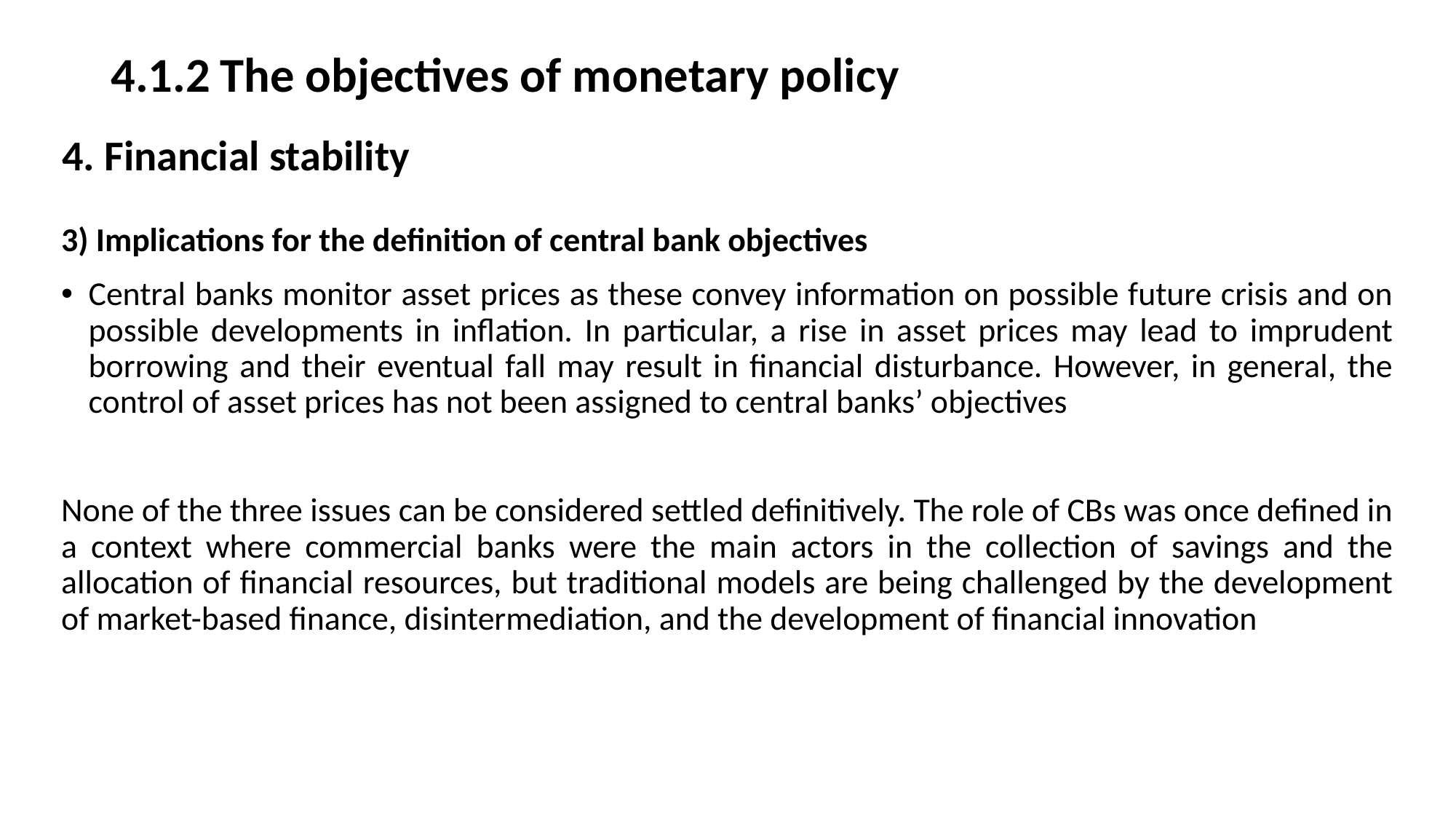

# 4.1.2	The objectives of monetary policy
4. Financial stability
3) Implications for the definition of central bank objectives
Central banks monitor asset prices as these convey information on possible future crisis and on possible developments in inflation. In particular, a rise in asset prices may lead to imprudent borrowing and their eventual fall may result in financial disturbance. However, in general, the control of asset prices has not been assigned to central banks’ objectives

None of the three issues can be considered settled definitively. The role of CBs was once defined in a context where commercial banks were the main actors in the collection of savings and the allocation of financial resources, but traditional models are being challenged by the development of market-based finance, disintermediation, and the development of financial innovation